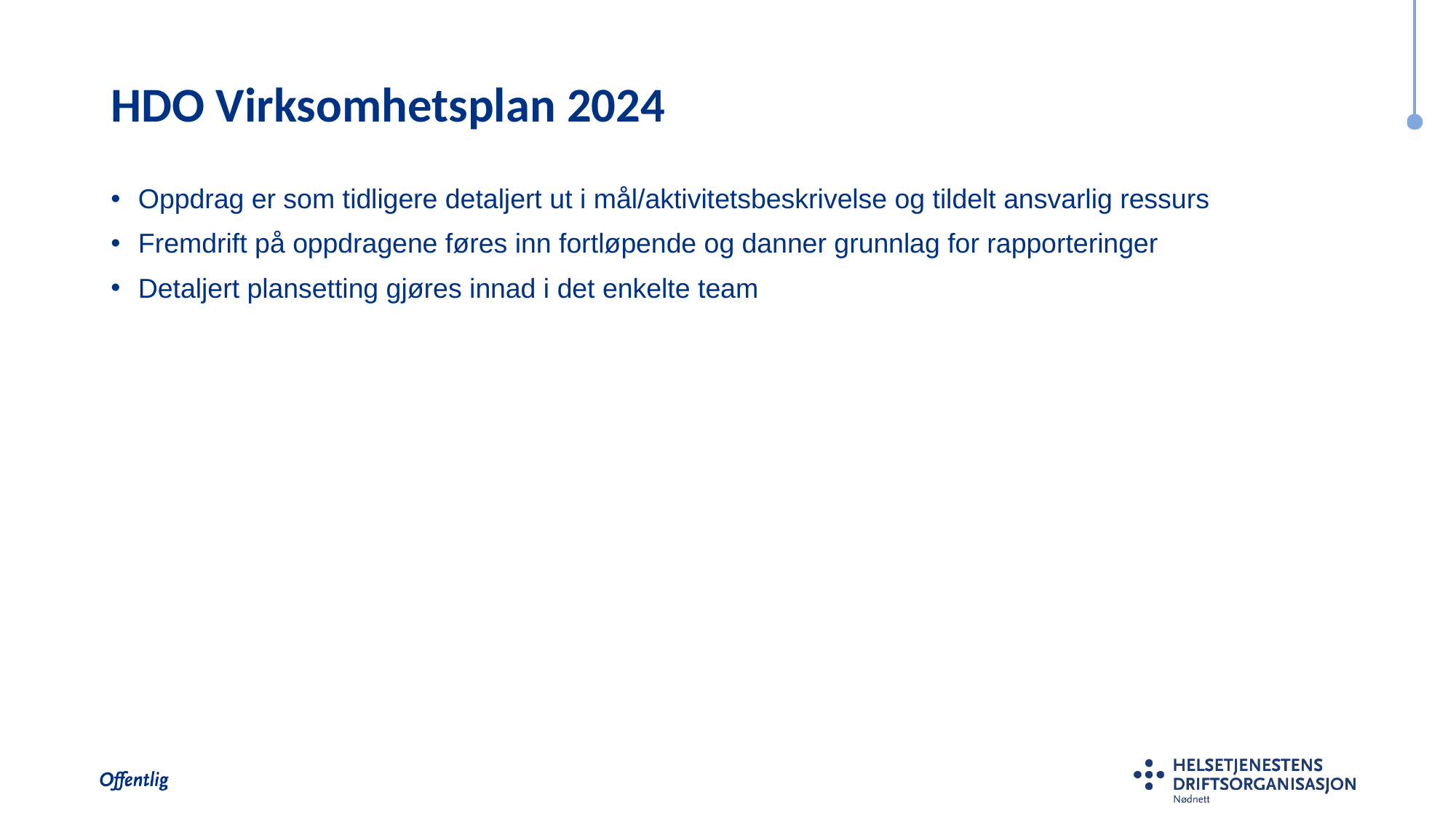

# HDO Virksomhetsplan 2024
Oppdrag er som tidligere detaljert ut i mål/aktivitetsbeskrivelse og tildelt ansvarlig ressurs
Fremdrift på oppdragene føres inn fortløpende og danner grunnlag for rapporteringer
Detaljert plansetting gjøres innad i det enkelte team